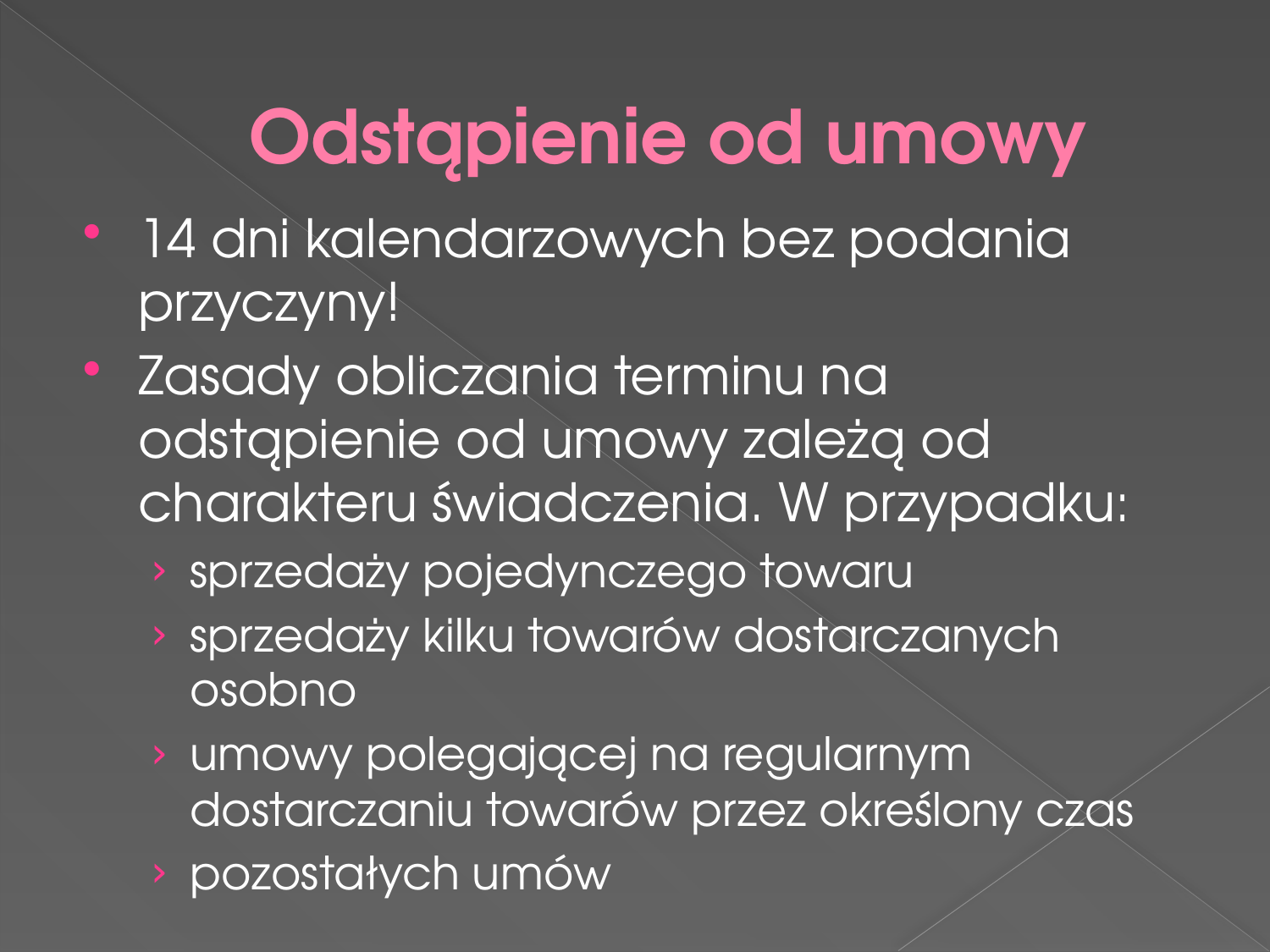

# Odstąpienie od umowy
14 dni kalendarzowych bez podania przyczyny!
Zasady obliczania terminu na odstąpienie od umowy zależą od charakteru świadczenia. W przypadku:
sprzedaży pojedynczego towaru
sprzedaży kilku towarów dostarczanych osobno
umowy polegającej na regularnym dostarczaniu towarów przez określony czas
pozostałych umów